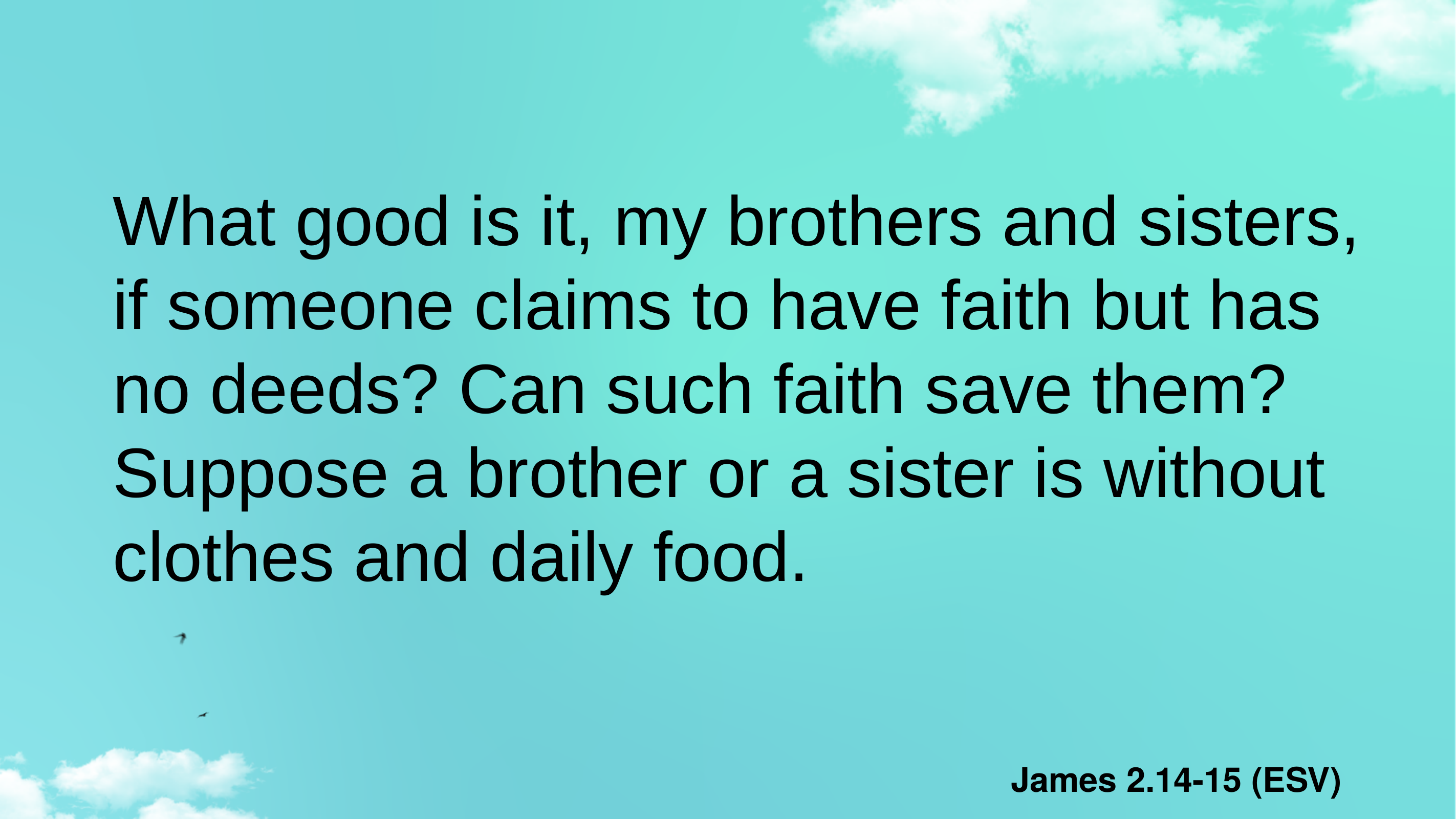

# What good is it, my brothers and sisters, if someone claims to have faith but has no deeds? Can such faith save them? Suppose a brother or a sister is without clothes and daily food.
James 2.14-15 (ESV)